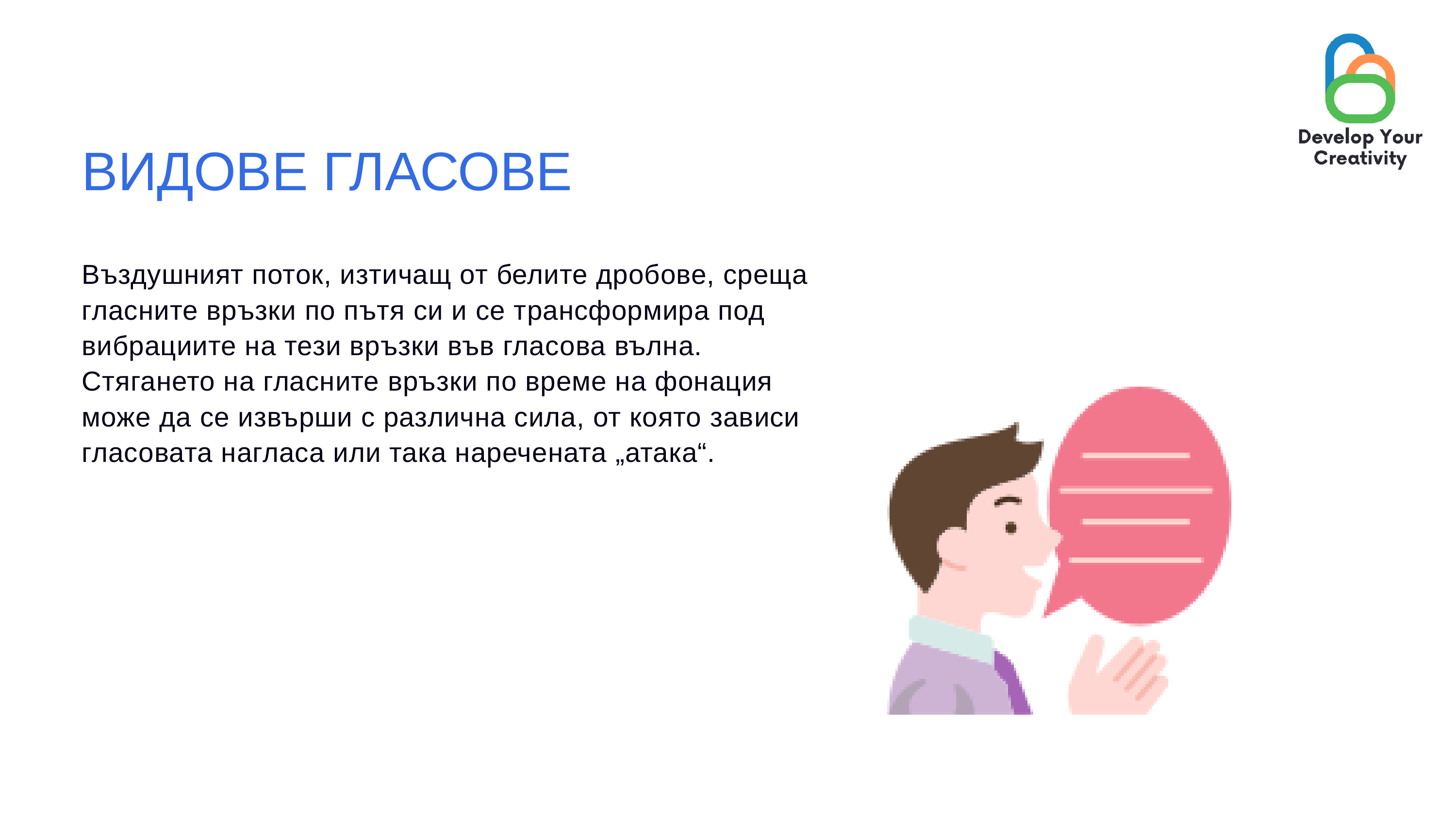

ВИДОВЕ ГЛАСОВЕ
Въздушният поток, изтичащ от белите дробове, среща гласните връзки по пътя си и се трансформира под вибрациите на тези връзки във гласова вълна. Стягането на гласните връзки по време на фонация може да се извърши с различна сила, от която зависи гласовата нагласа или така наречената „атака“.